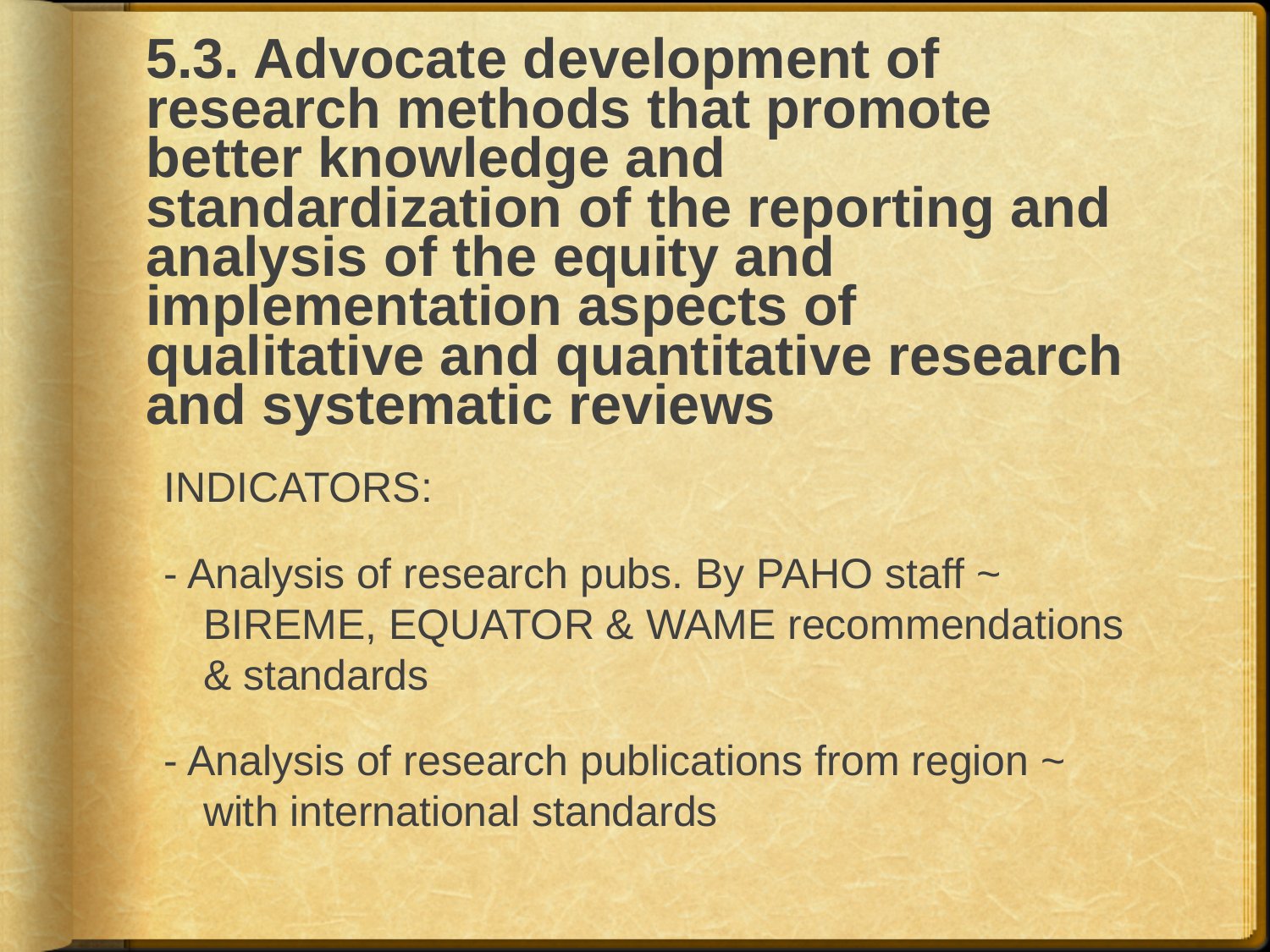

# 5.3. Advocate development of research methods that promote better knowledge and standardization of the reporting and analysis of the equity and implementation aspects of qualitative and quantitative research and systematic reviews
INDICATORS:
- Analysis of research pubs. By PAHO staff ~ BIREME, EQUATOR & WAME recommendations & standards
- Analysis of research publications from region ~ with international standards